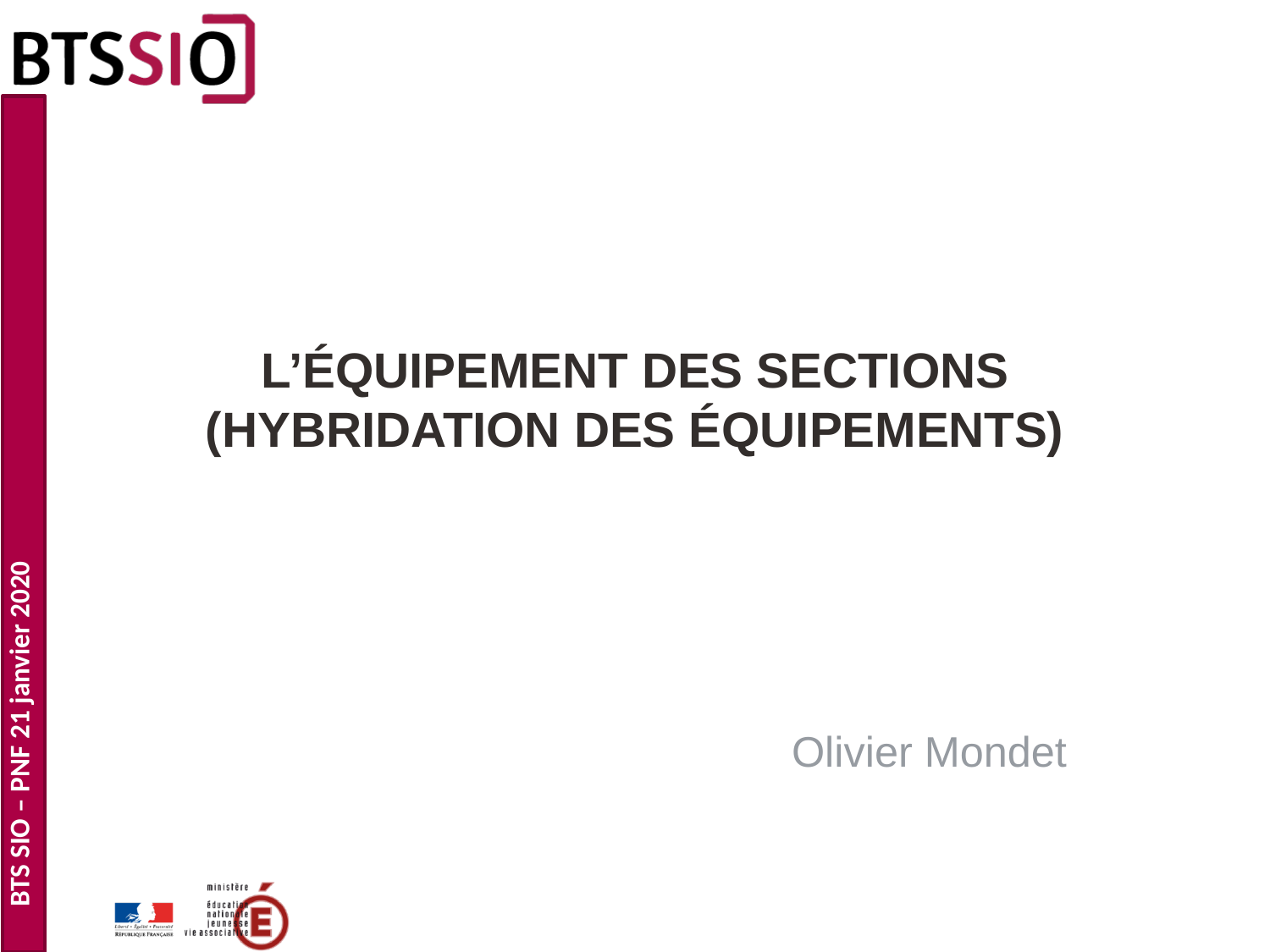

# L’équipement des sections (hybridation des équipements)

Olivier Mondet